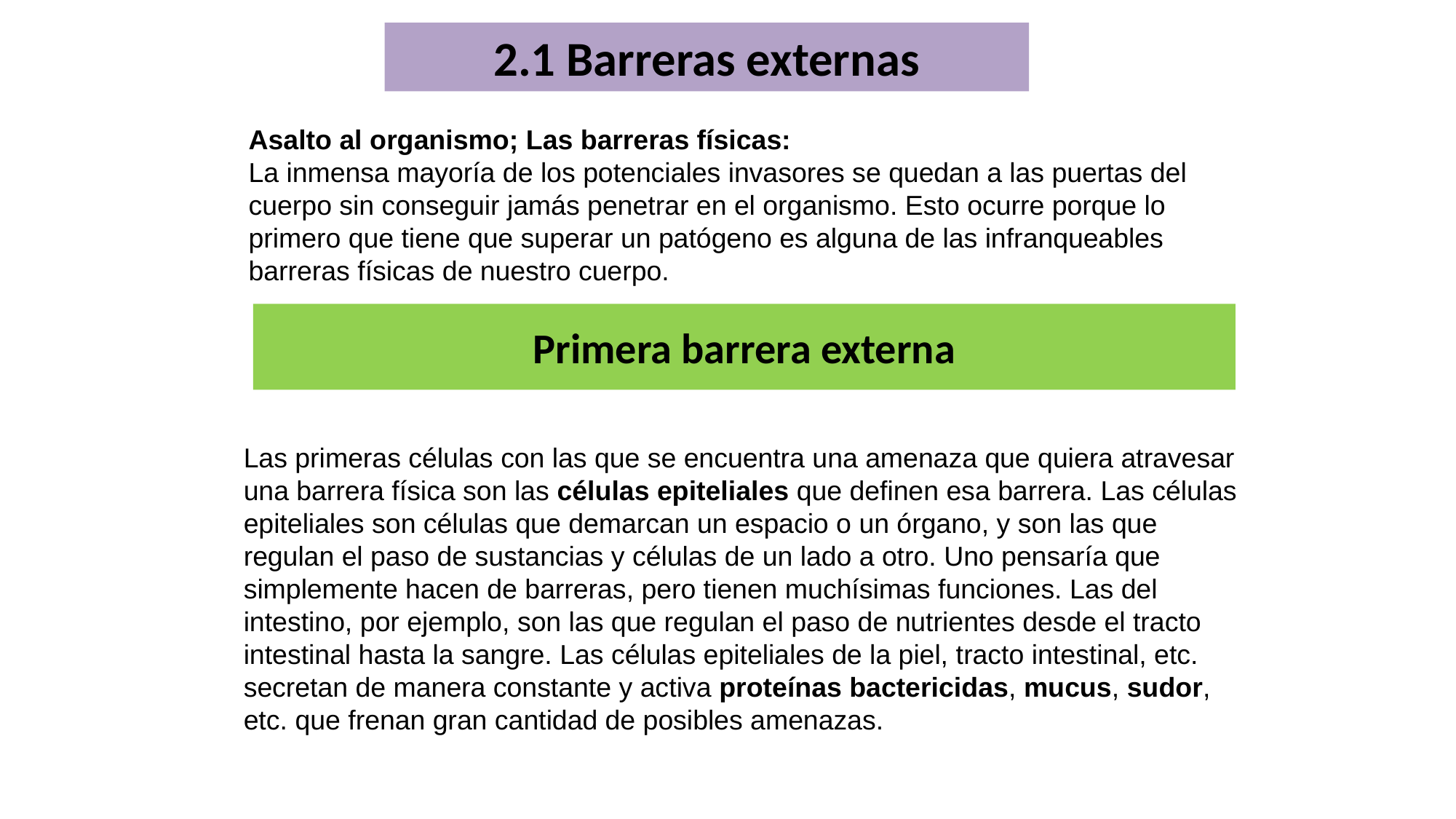

2.1 Barreras externas
Asalto al organismo; Las barreras físicas:
La inmensa mayoría de los potenciales invasores se quedan a las puertas del cuerpo sin conseguir jamás penetrar en el organismo. Esto ocurre porque lo primero que tiene que superar un patógeno es alguna de las infranqueables barreras físicas de nuestro cuerpo.
Primera barrera externa
Las primeras células con las que se encuentra una amenaza que quiera atravesar una barrera física son las células epiteliales que definen esa barrera. Las células epiteliales son células que demarcan un espacio o un órgano, y son las que regulan el paso de sustancias y células de un lado a otro. Uno pensaría que simplemente hacen de barreras, pero tienen muchísimas funciones. Las del intestino, por ejemplo, son las que regulan el paso de nutrientes desde el tracto intestinal hasta la sangre. Las células epiteliales de la piel, tracto intestinal, etc. secretan de manera constante y activa proteínas bactericidas, mucus, sudor, etc. que frenan gran cantidad de posibles amenazas.